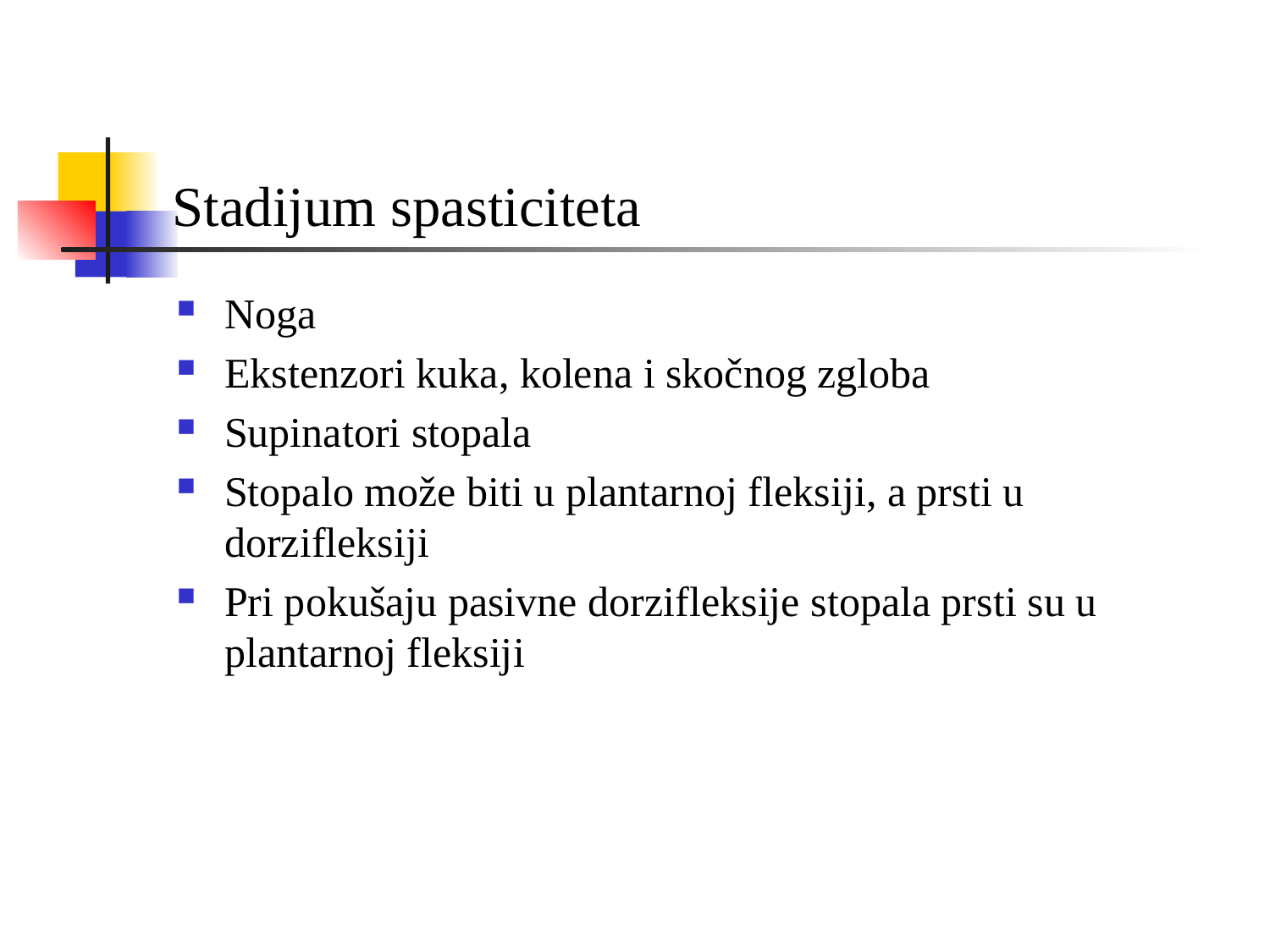

# Stadijum spasticiteta
Noga
Ekstenzori kuka, kolena i skočnog zgloba
Supinatori stopala
Stopalo može biti u plantarnoj fleksiji, a prsti u dorzifleksiji
Pri pokušaju pasivne dorzifleksije stopala prsti su u plantarnoj fleksiji